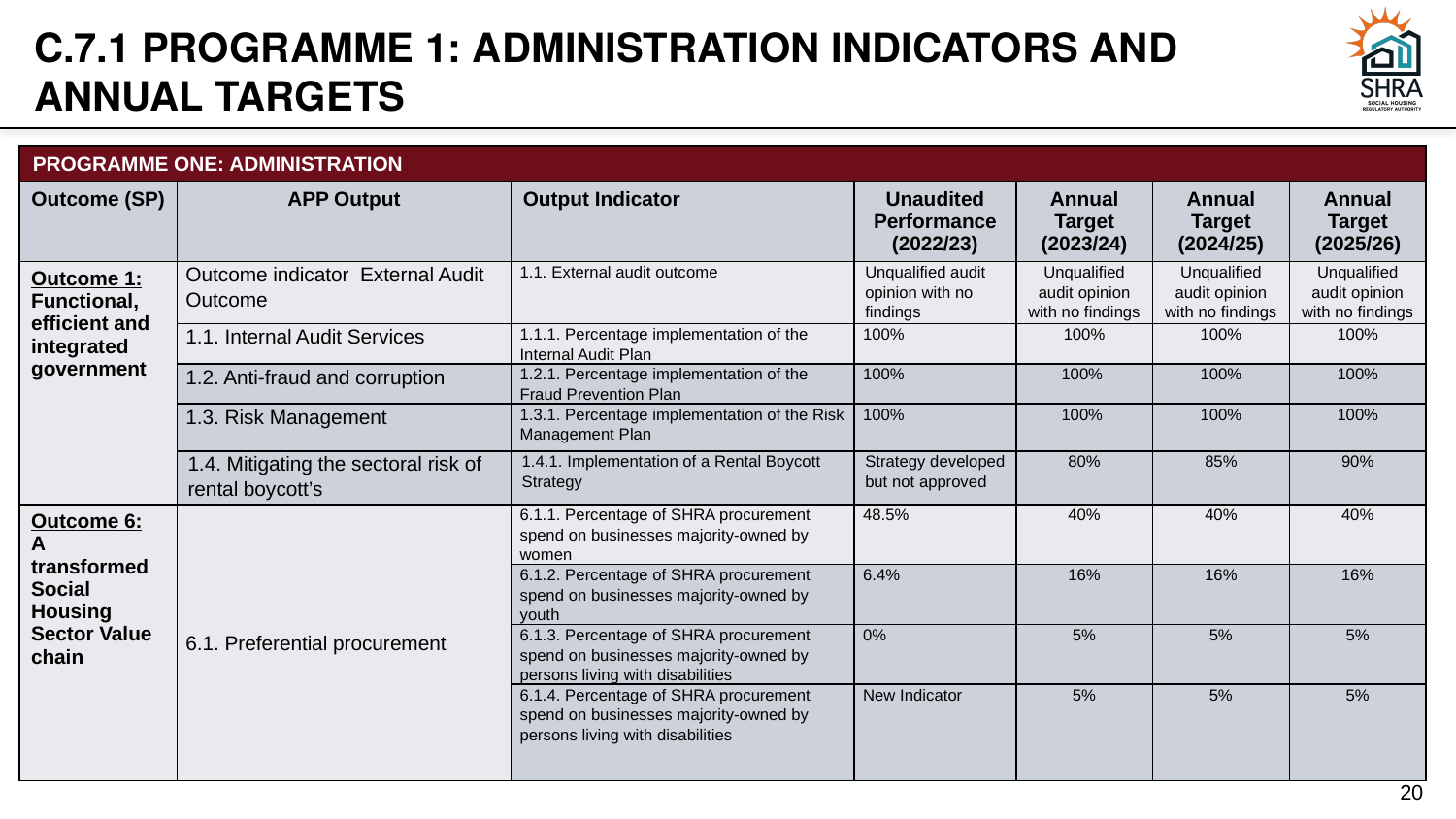

# C.7.1 PROGRAMME 1: ADMINISTRATION INDICATORS AND ANNUAL TARGETS
| PROGRAMME ONE: ADMINISTRATION |  |  |  |  |  |  |
| --- | --- | --- | --- | --- | --- | --- |
| Outcome (SP) | APP Output | Output Indicator | Unaudited Performance (2022/23) | Annual Target (2023/24) | Annual Target (2024/25) | Annual Target (2025/26) |
| Outcome 1: Functional, efficient and integrated government | Outcome indicator External Audit Outcome | 1.1. External audit outcome | Unqualified audit opinion with no findings | Unqualified audit opinion with no findings | Unqualified audit opinion with no findings | Unqualified audit opinion with no findings |
| Outcome 1: Functional, efficient and integrated government | 1.1. Internal Audit Services | 1.1.1. Percentage implementation of the Internal Audit Plan | 100% | 100% | 100% | 100% |
|  | 1.2. Anti-fraud and corruption | 1.2.1. Percentage implementation of the Fraud Prevention Plan | 100% | 100% | 100% | 100% |
|  | 1.3. Risk Management | 1.3.1. Percentage implementation of the Risk Management Plan | 100% | 100% | 100% | 100% |
|  | 1.4. Mitigating the sectoral risk of rental boycott’s | 1.4.1. Implementation of a Rental Boycott Strategy | Strategy developed but not approved | 80% | 85% | 90% |
| Outcome 6: A transformed Social Housing Sector Value chain | 6.1. Preferential procurement | 6.1.1. Percentage of SHRA procurement spend on businesses majority-owned by women | 48.5% | 40% | 40% | 40% |
|  |  | 6.1.2. Percentage of SHRA procurement spend on businesses majority-owned by youth | 6.4% | 16% | 16% | 16% |
|  |  | 6.1.3. Percentage of SHRA procurement spend on businesses majority-owned by persons living with disabilities | 0% | 5% | 5% | 5% |
|  |  | 6.1.4. Percentage of SHRA procurement spend on businesses majority-owned by persons living with disabilities | New Indicator | 5% | 5% | 5% |